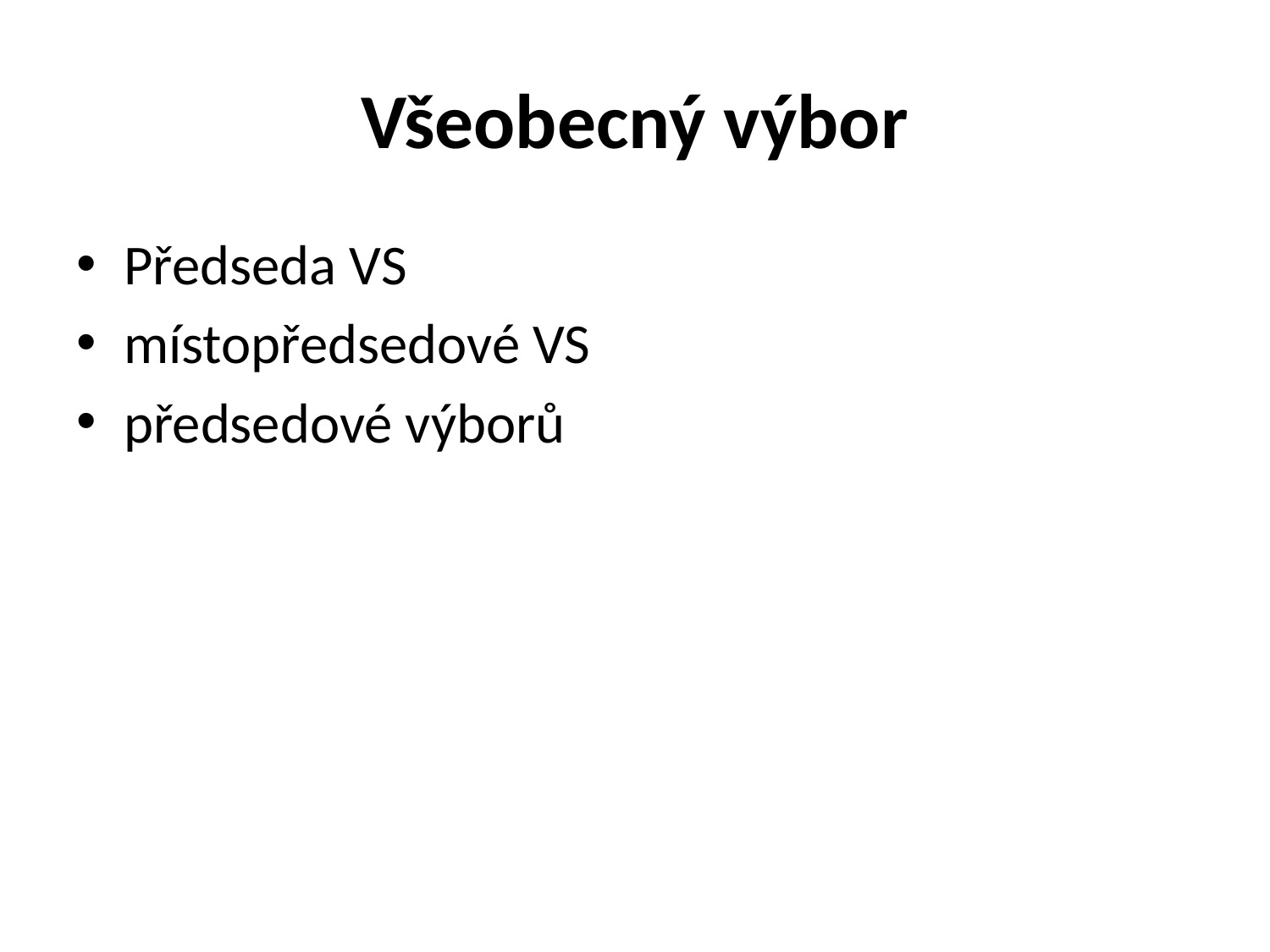

# Všeobecný výbor
Předseda VS
místopředsedové VS
předsedové výborů